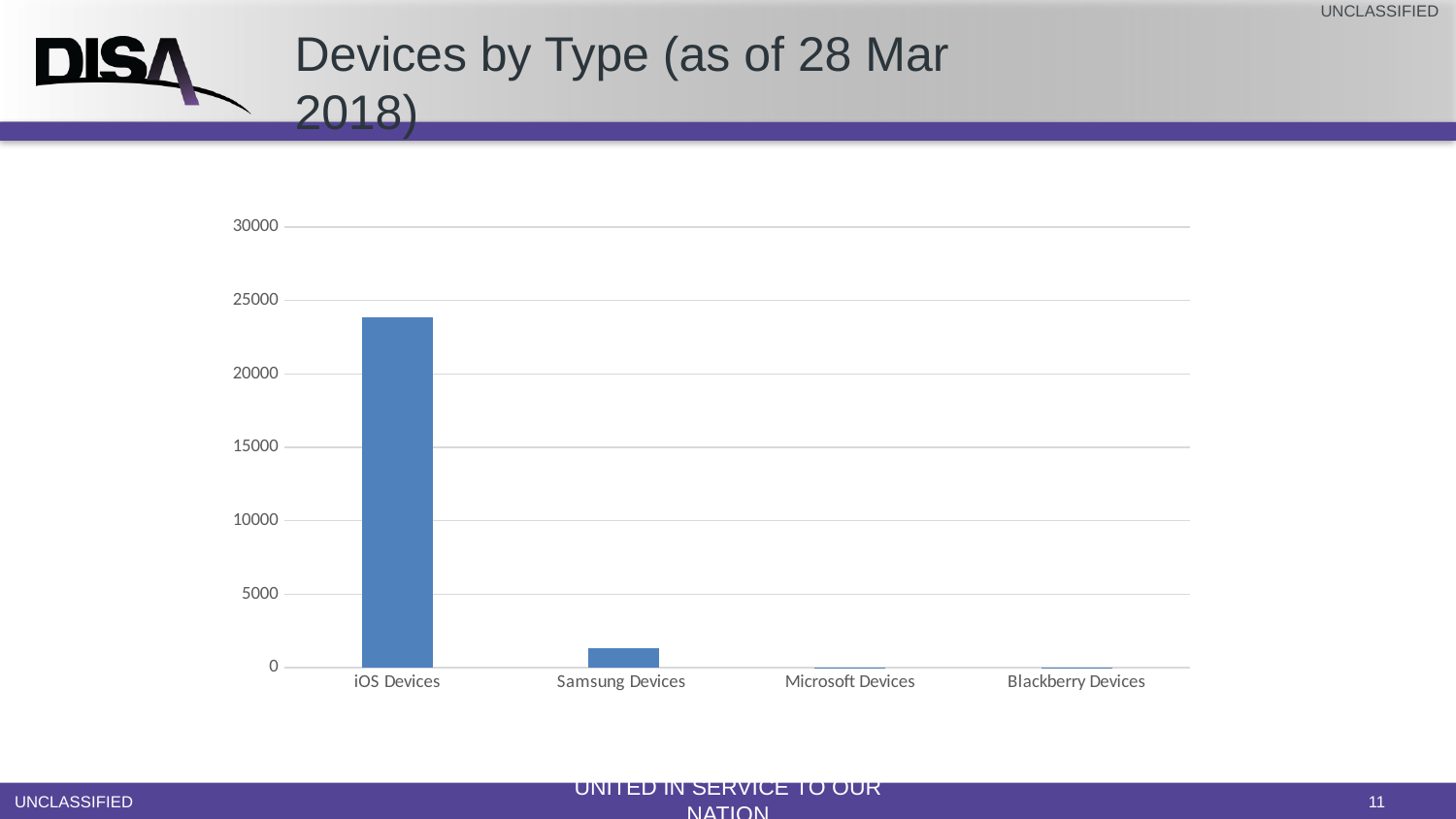

Devices by Type (as of 28 Mar 2018)

### Chart

| Category | 2018-03-28 |
|---|---|
| iOS Devices | 23831.0 |
| Samsung Devices  | 1302.0 |
| Microsoft Devices | 3.0 |
| Blackberry Devices | 20.0 |